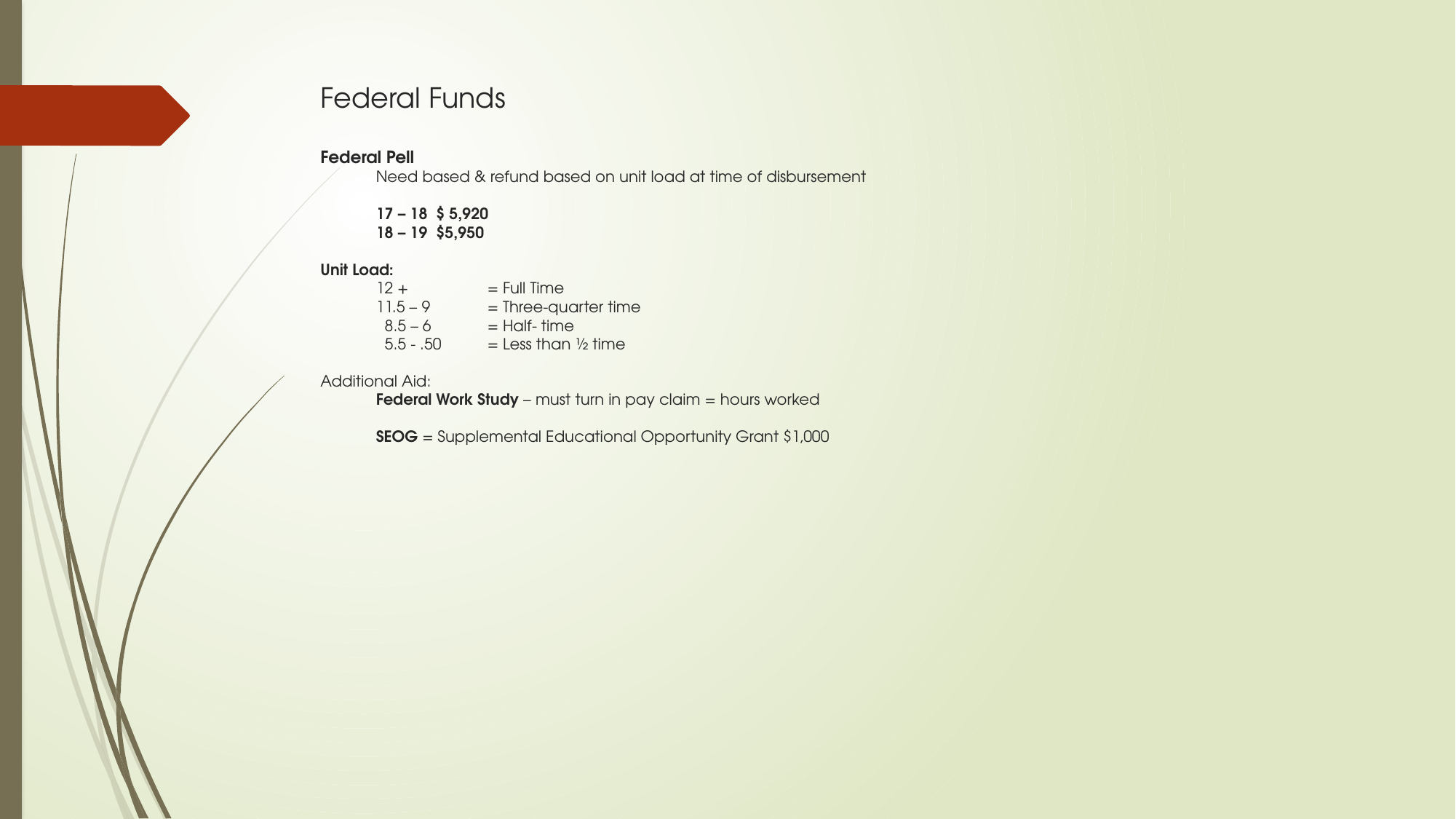

# Federal Funds Federal Pell Need based & refund based on unit load at time of disbursement 17 – 18  $ 5,920 18 – 19  $5,950 Unit Load: 12 +      		= Full Time 11.5 – 9   	= Three-quarter time 8.5 – 6	 	= Half- time 5.5 - .50	= Less than ½ time Additional Aid: Federal Work Study – must turn in pay claim = hours worked SEOG = Supplemental Educational Opportunity Grant $1,000